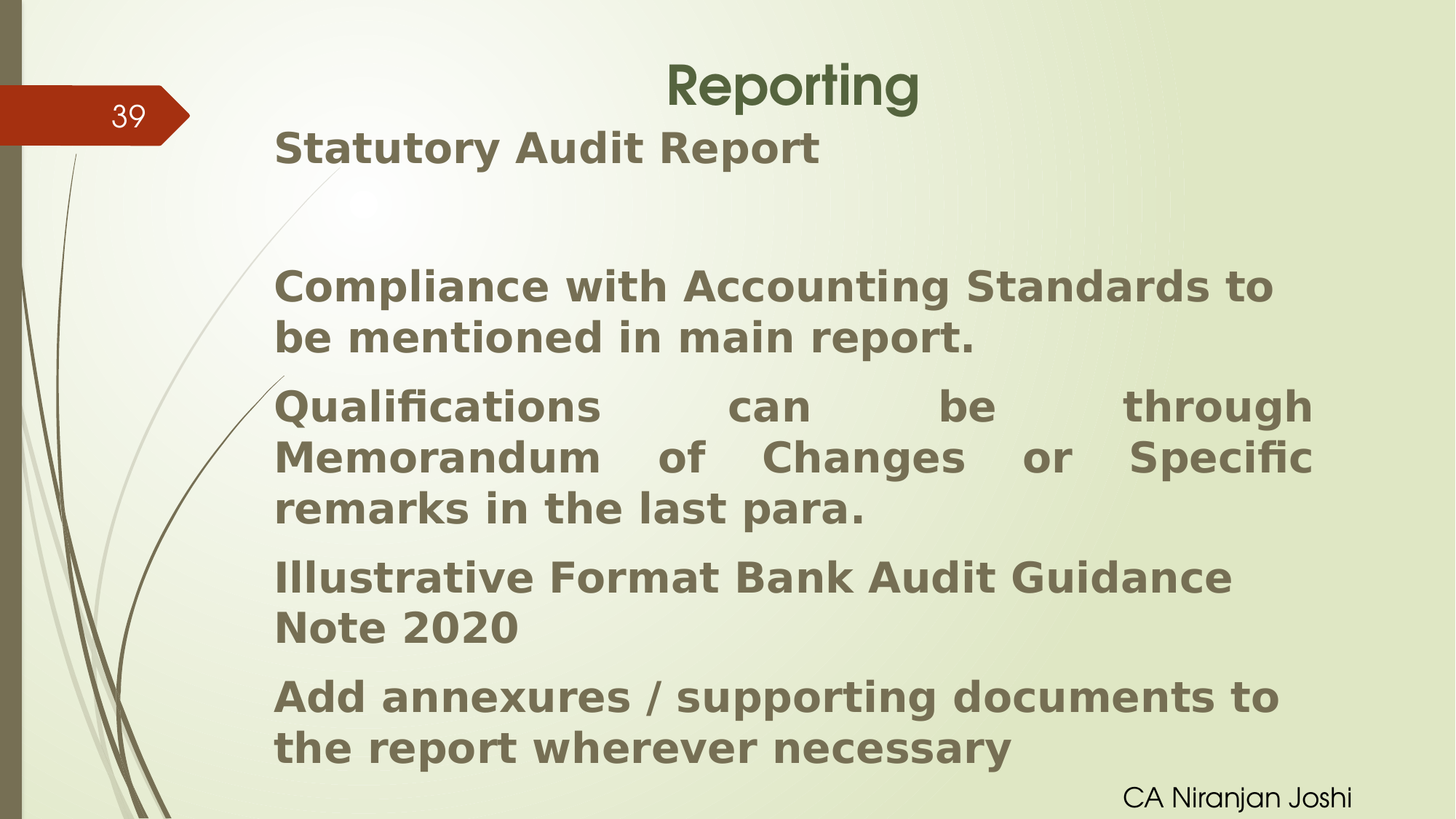

# Reporting
39
Statutory Audit Report

Compliance with Accounting Standards to be mentioned in main report.
Qualifications can be through Memorandum of Changes or Specific remarks in the last para.
Illustrative Format Bank Audit Guidance Note 2020
Add annexures / supporting documents to the report wherever necessary
CA Niranjan Joshi